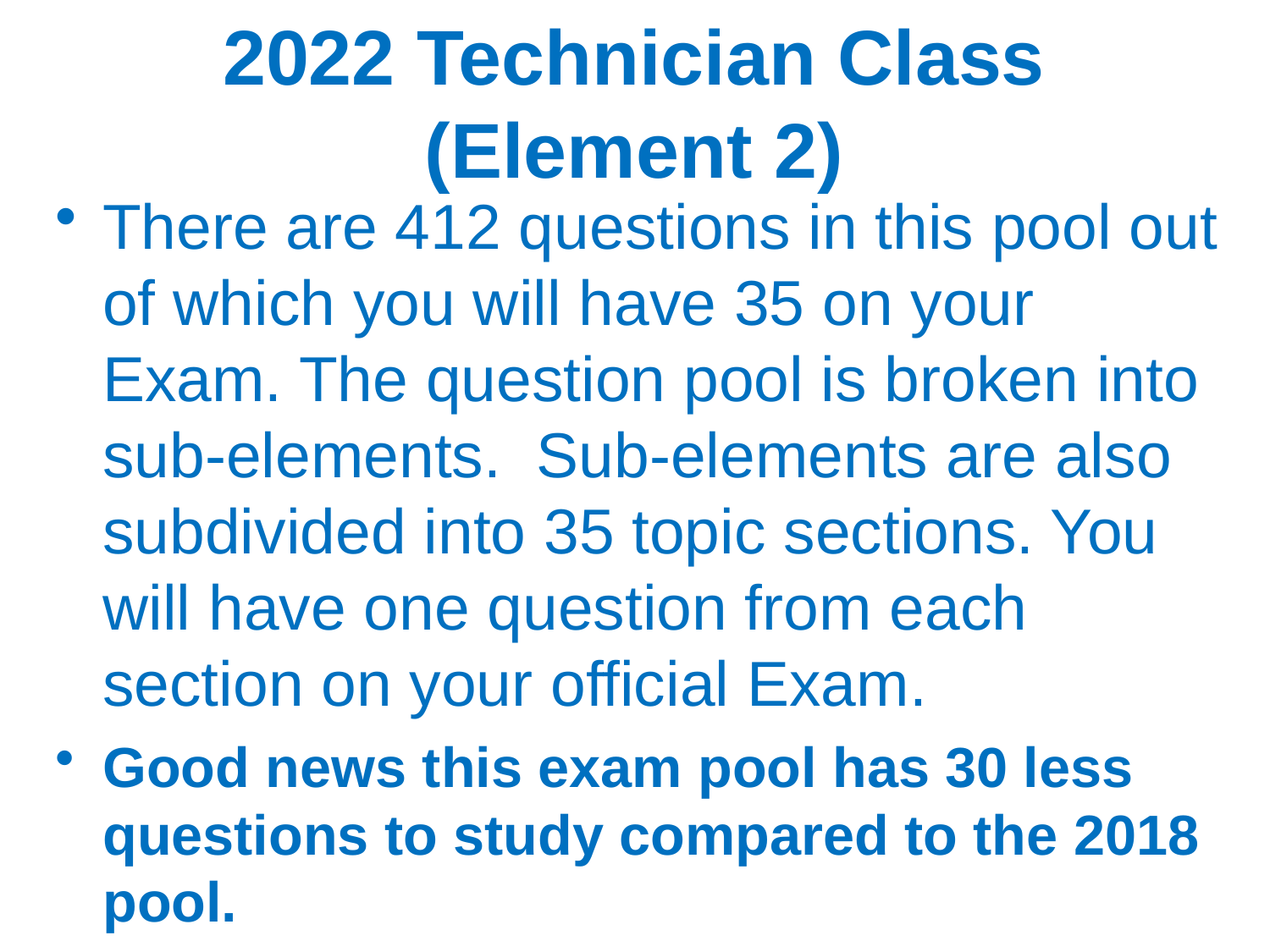

# 2022 Technician Class (Element 2)
There are 412 questions in this pool out of which you will have 35 on your Exam. The question pool is broken into sub-elements.  Sub-elements are also subdivided into 35 topic sections. You will have one question from each section on your official Exam.
Good news this exam pool has 30 less questions to study compared to the 2018 pool.